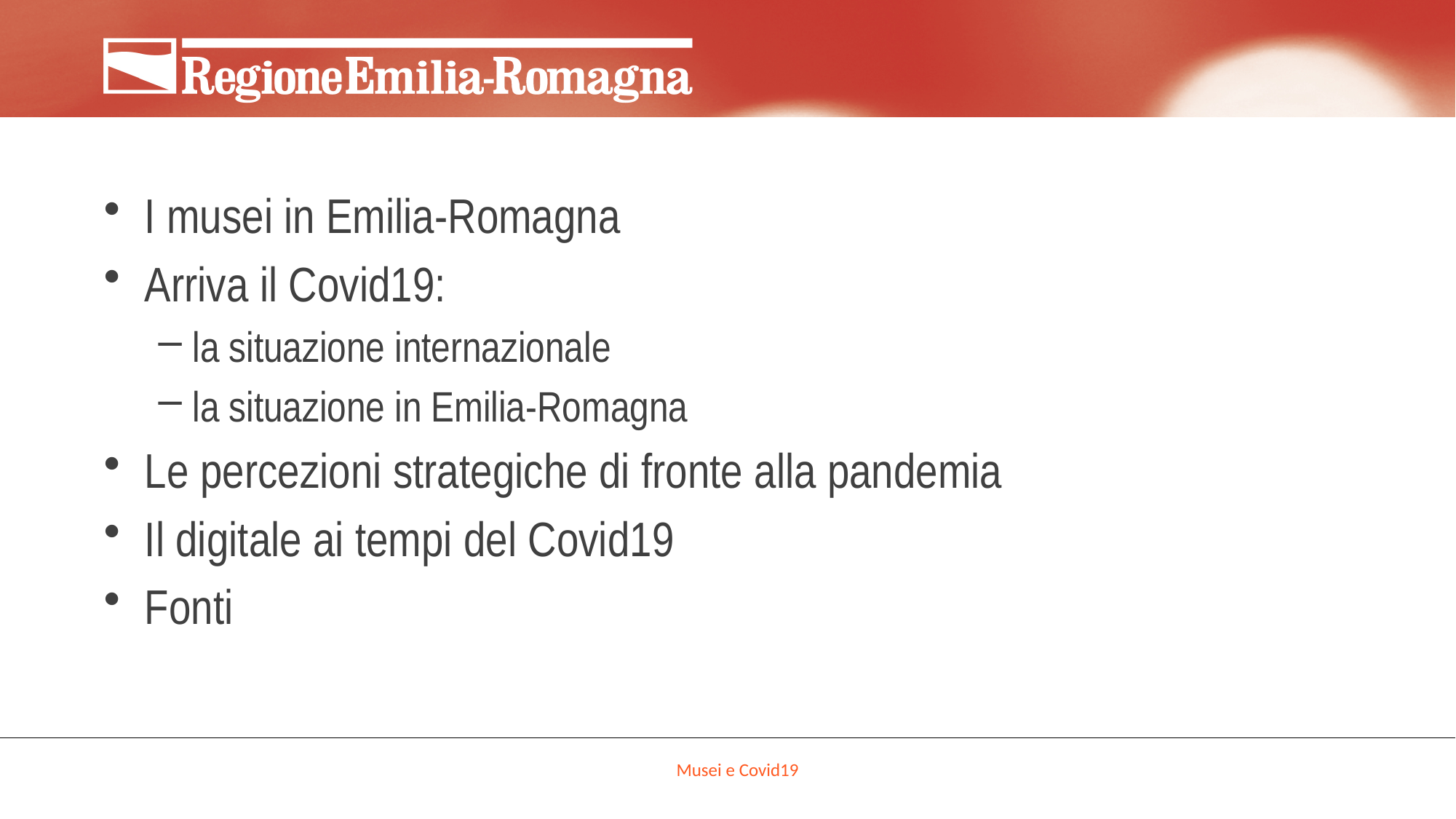

I musei in Emilia-Romagna
Arriva il Covid19:
la situazione internazionale
la situazione in Emilia-Romagna
Le percezioni strategiche di fronte alla pandemia
Il digitale ai tempi del Covid19
Fonti
Musei e Covid19